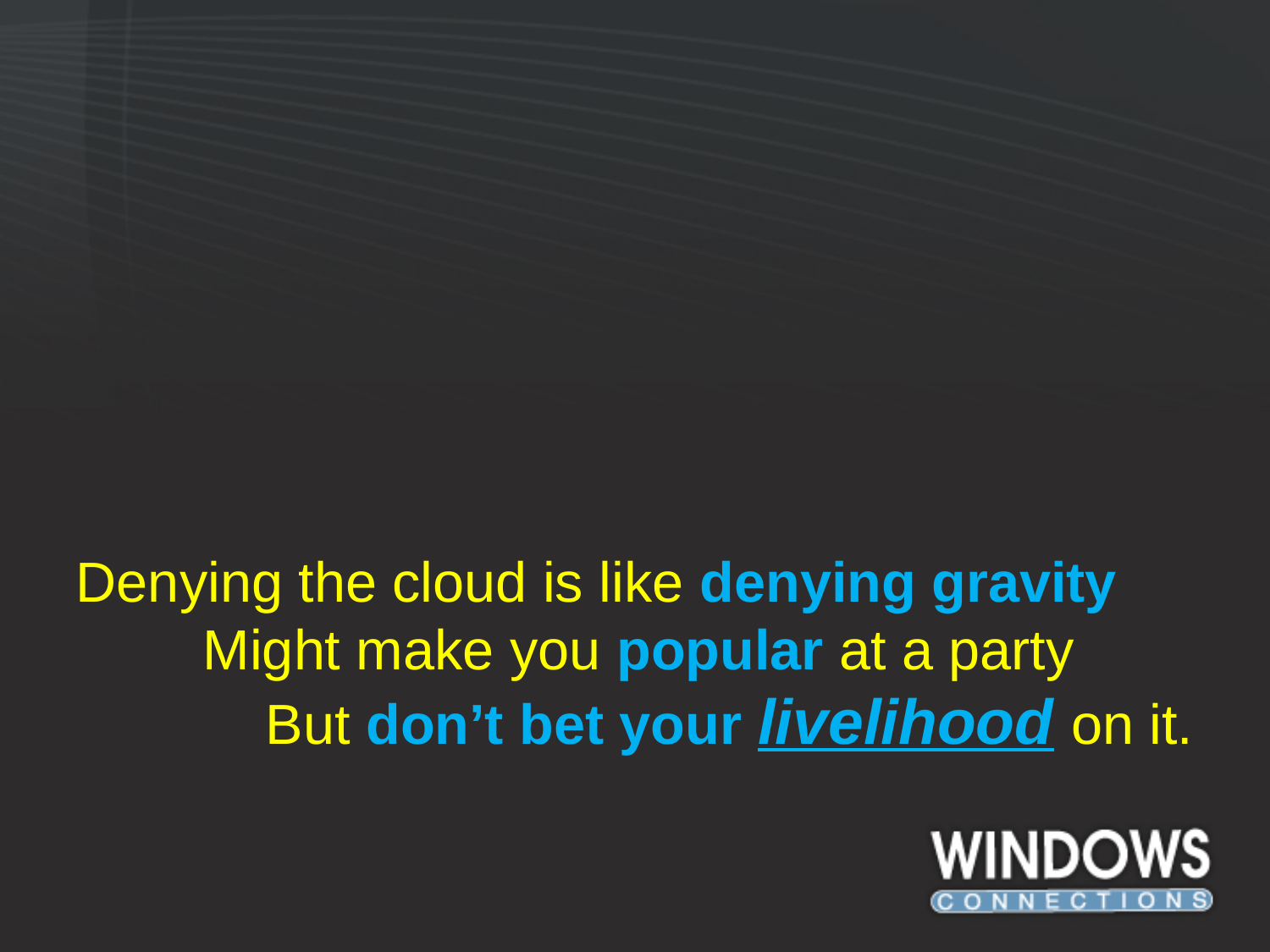

Denying the cloud is like denying gravity
	Might make you popular at a party
	    But don’t bet your livelihood on it.